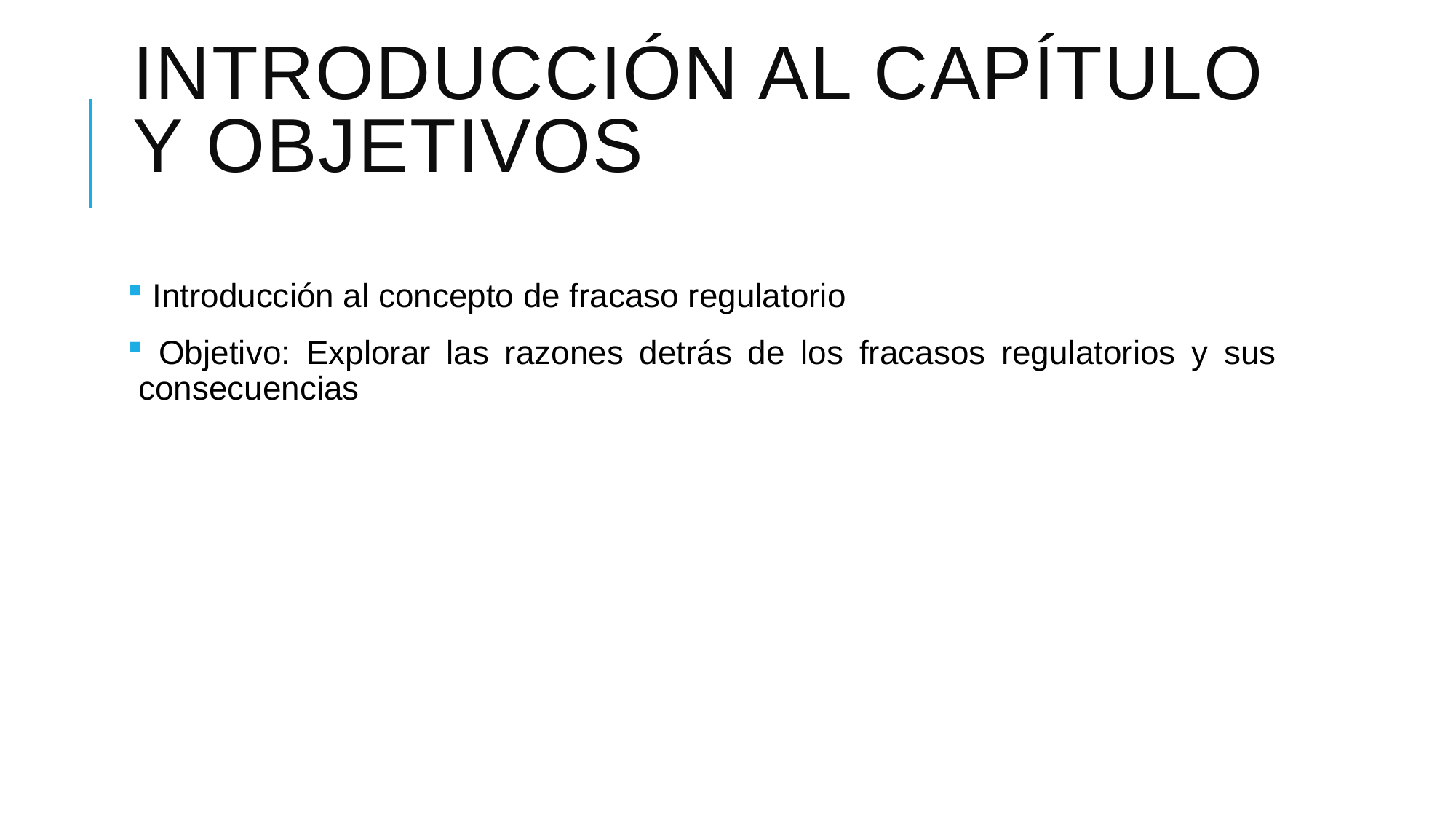

# Introducción al capítulo y objetivos
 Introducción al concepto de fracaso regulatorio
 Objetivo: Explorar las razones detrás de los fracasos regulatorios y sus consecuencias